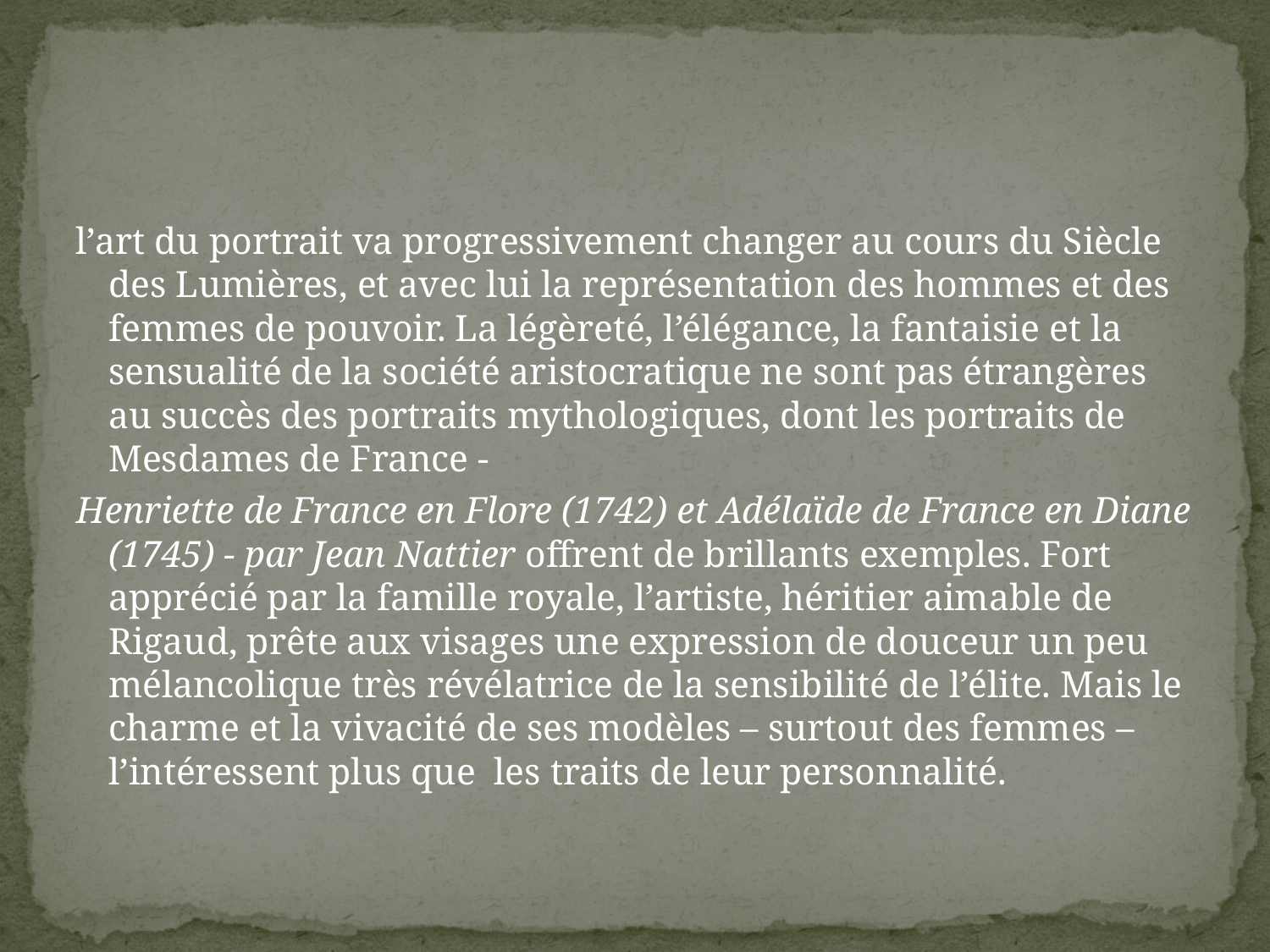

#
l’art du portrait va progressivement changer au cours du Siècle des Lumières, et avec lui la représentation des hommes et des femmes de pouvoir. La légèreté, l’élégance, la fantaisie et la sensualité de la société aristocratique ne sont pas étrangères au succès des portraits mythologiques, dont les portraits de Mesdames de France -
Henriette de France en Flore (1742) et Adélaïde de France en Diane (1745) - par Jean Nattier offrent de brillants exemples. Fort apprécié par la famille royale, l’artiste, héritier aimable de Rigaud, prête aux visages une expression de douceur un peu mélancolique très révélatrice de la sensibilité de l’élite. Mais le charme et la vivacité de ses modèles – surtout des femmes – l’intéressent plus que  les traits de leur personnalité.